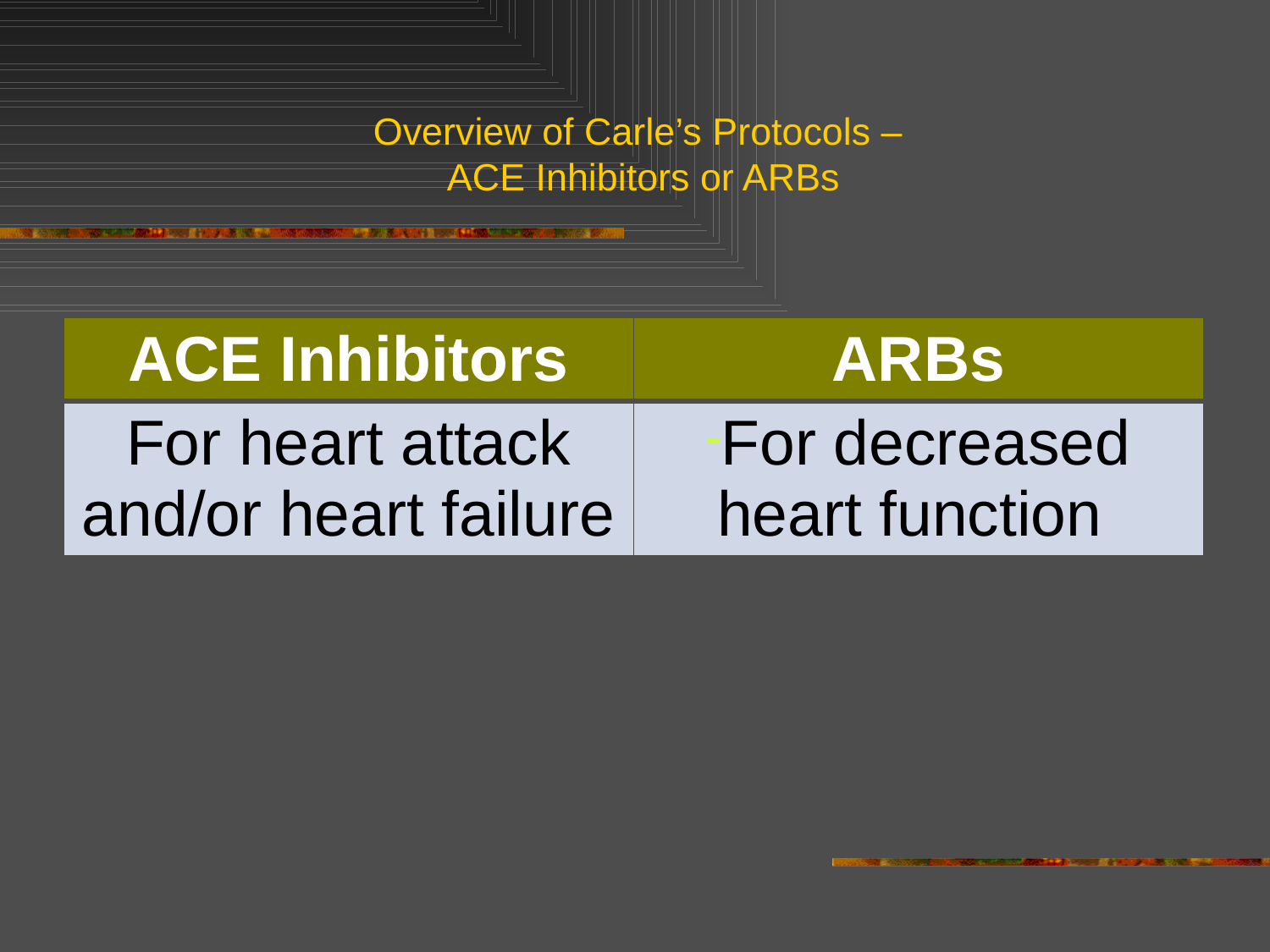

Overview of Carle’s Protocols –
ACE Inhibitors or ARBs
| ACE Inhibitors | ARBs |
| --- | --- |
| For heart attack and/or heart failure | For decreased heart function |